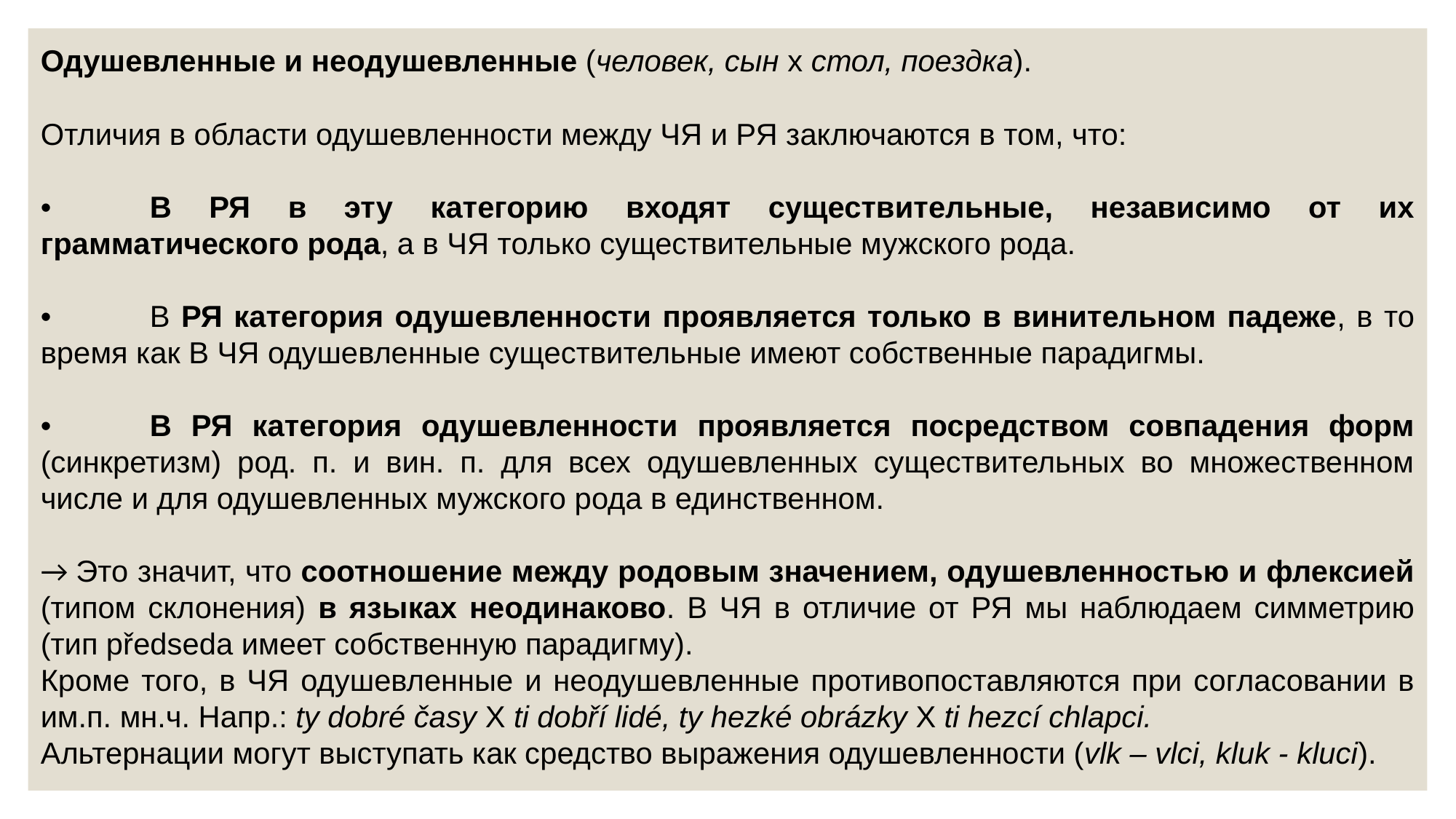

Одушевленные и неодушевленные (человек, сын x стол, поездка).

Отличия в области одушевленности между ЧЯ и РЯ заключаются в том, что:

•	В РЯ в эту категорию входят существительные, независимо от их грамматического рода, а в ЧЯ только существительные мужского рода.

•	В РЯ категория одушевленности проявляется только в винительном падеже, в то время как В ЧЯ одушевленные существительные имеют собственные парадигмы.

•	В РЯ категория одушевленности проявляется посредством совпадения форм (синкретизм) род. п. и вин. п. для всех одушевленных существительных во множественном числе и для одушевленных мужского рода в единственном.

→ Это значит, что соотношение между родовым значением, одушевленностью и флексией (типом склонения) в языках неодинаково. В ЧЯ в отличие от РЯ мы наблюдаем симметрию (тип předseda имеет собственную парадигму).
Кроме того, в ЧЯ одушевленные и неодушевленные противопоставляются при согласовании в им.п. мн.ч. Напр.: ty dobré časy X ti dobří lidé, ty hezké obrázky X ti hezcí chlapci.
Альтернации могут выступать как средство выражения одушевленности (vlk – vlci, kluk - kluci).